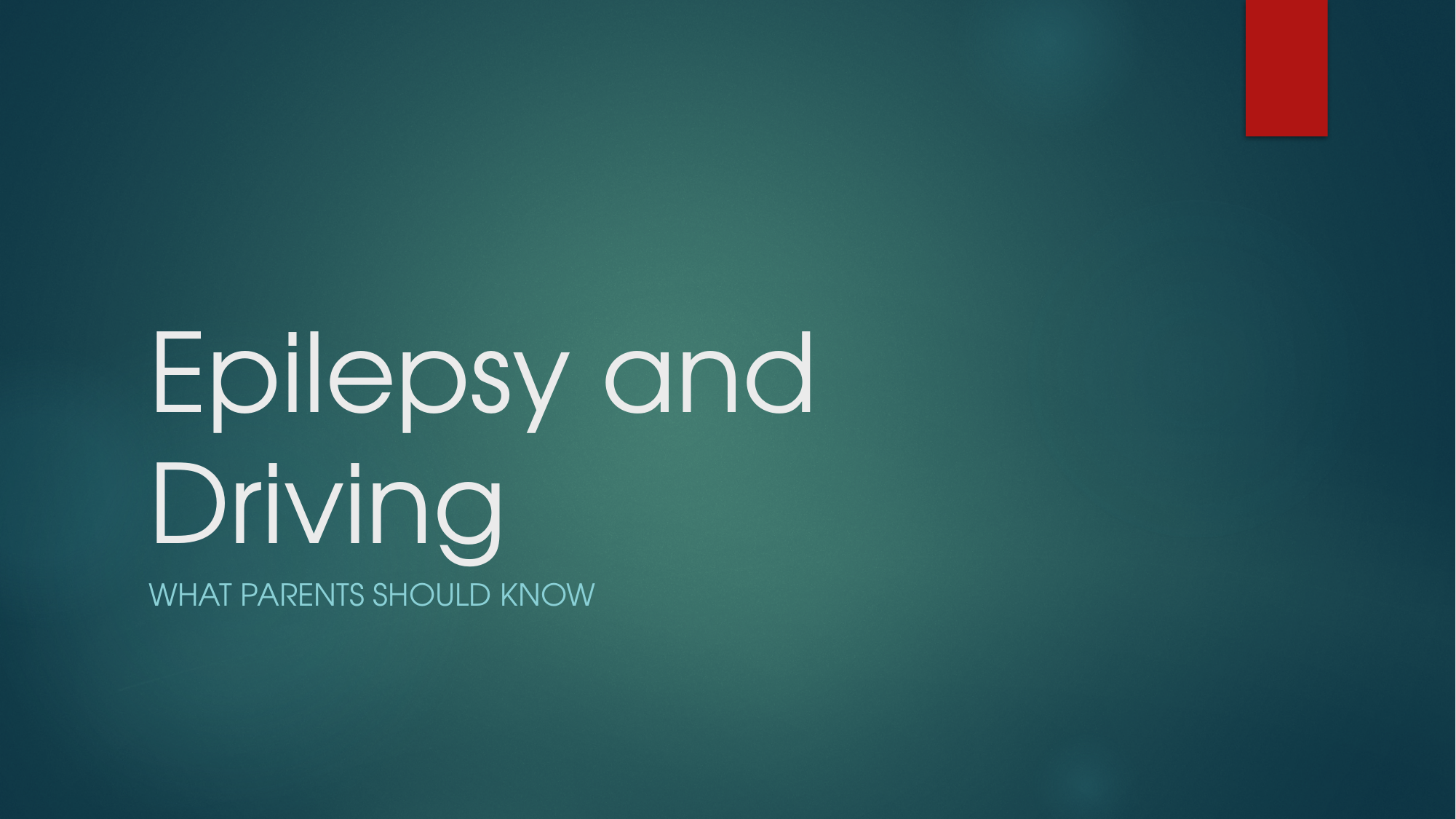

# Epilepsy and Driving
What Parents Should Know